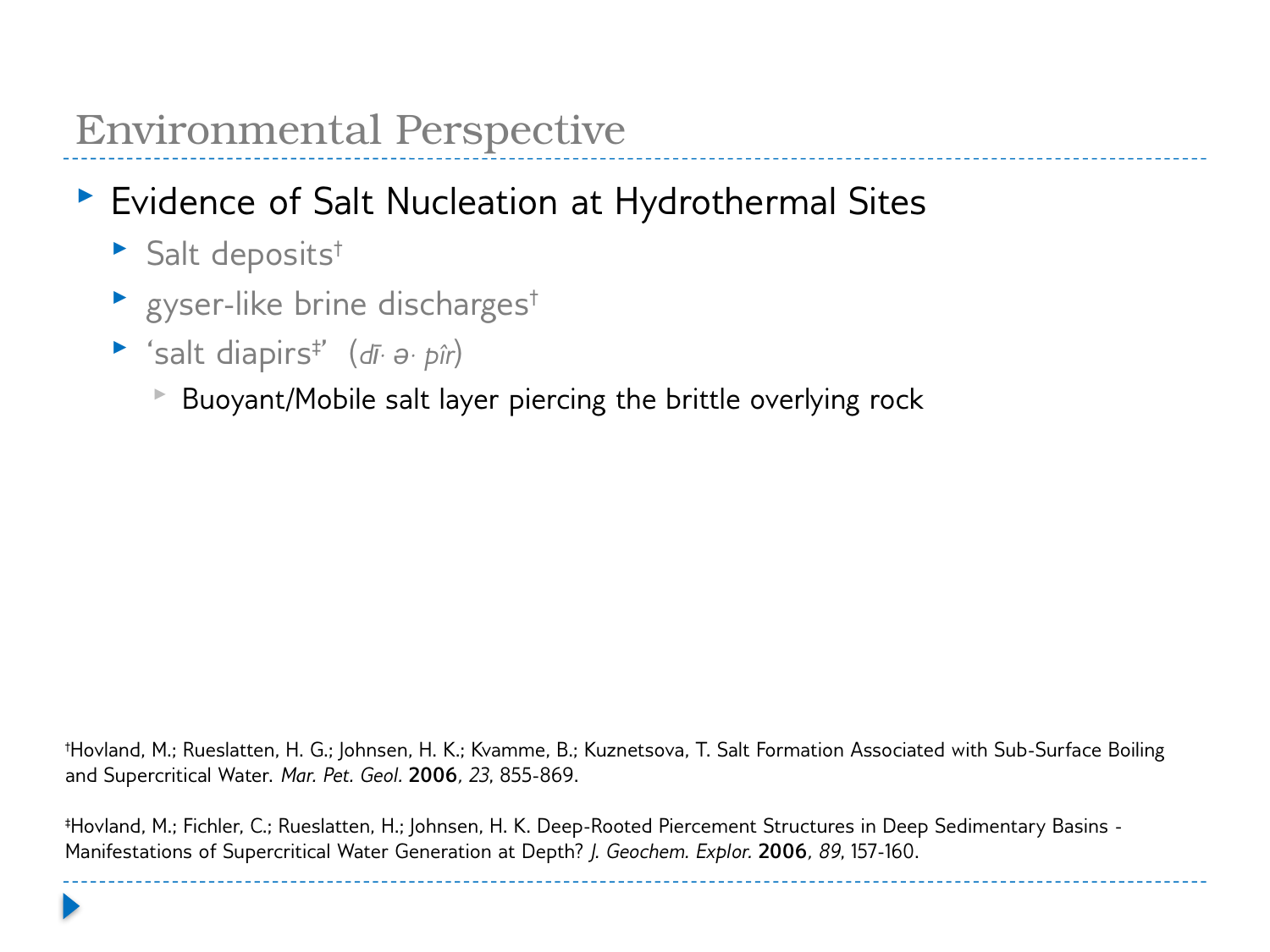

# Environmental Perspective
Evidence of Salt Nucleation at Hydrothermal Sites
Salt deposits†
gyser-like brine discharges†
‘salt diapirs‡’  (dī· ə· pîr)
Buoyant/Mobile salt layer piercing the brittle overlying rock
†Hovland, M.; Rueslatten, H. G.; Johnsen, H. K.; Kvamme, B.; Kuznetsova, T. Salt Formation Associated with Sub-Surface Boiling and Supercritical Water. Mar. Pet. Geol. 2006, 23, 855-869.

‡Hovland, M.; Fichler, C.; Rueslatten, H.; Johnsen, H. K. Deep-Rooted Piercement Structures in Deep Sedimentary Basins - Manifestations of Supercritical Water Generation at Depth? J. Geochem. Explor. 2006, 89, 157-160.